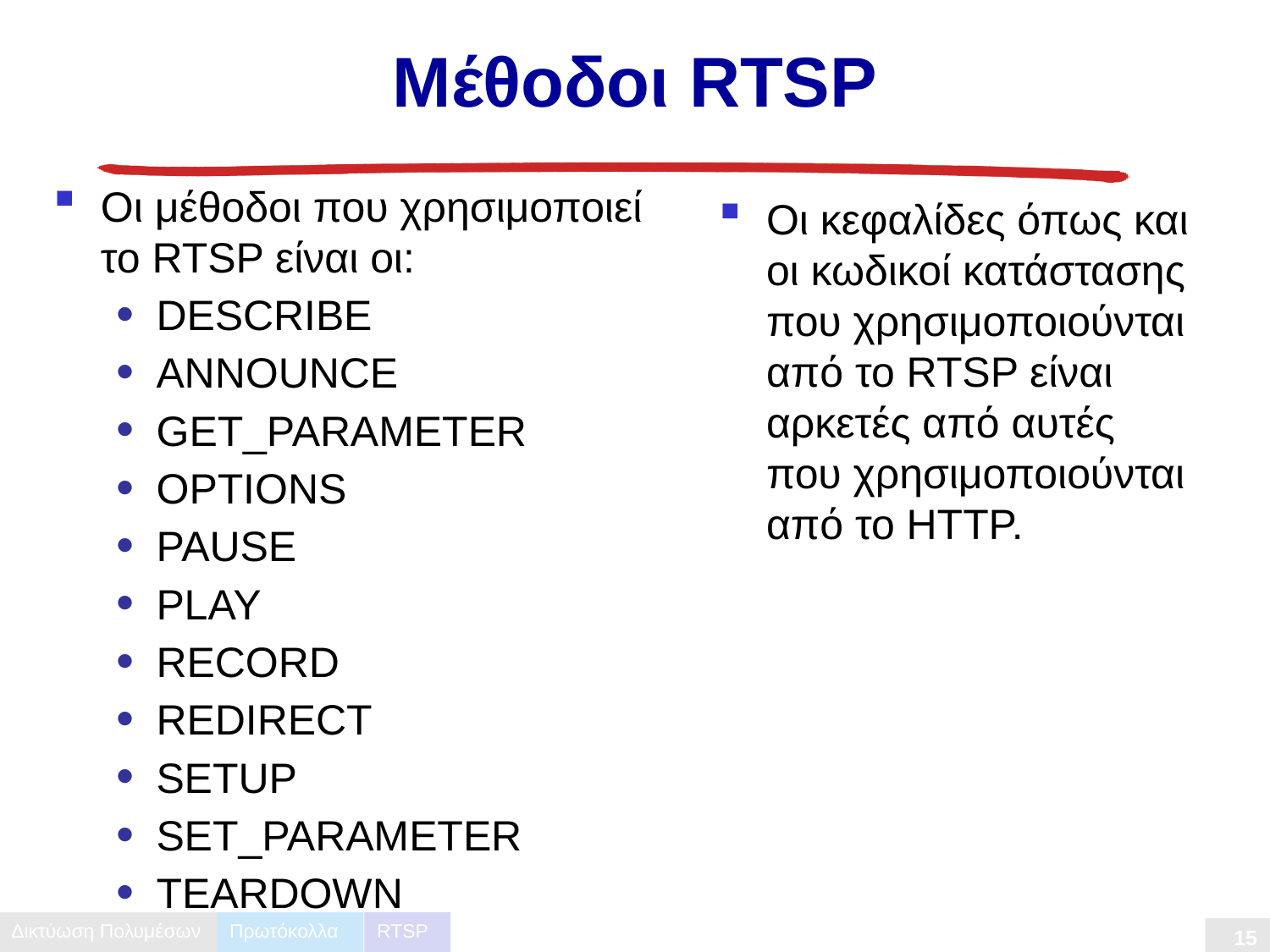

# Μέθοδοι RTSP
Οι μέθοδοι που χρησιμοποιεί το RTSP είναι οι:
DESCRIBE
ANNOUNCE
GET_PARAMETER
OPTIONS
PAUSE
PLAY
RECORD
REDIRECT
SETUP
SET_PARAMETER
TEARDOWN
Οι κεφαλίδες όπως και οι κωδικοί κατάστασης που χρησιμοποιούνται από το RTSP είναι αρκετές από αυτές που χρησιμοποιούνται από το HTTP.

Πρωτόκολλα
RTSP